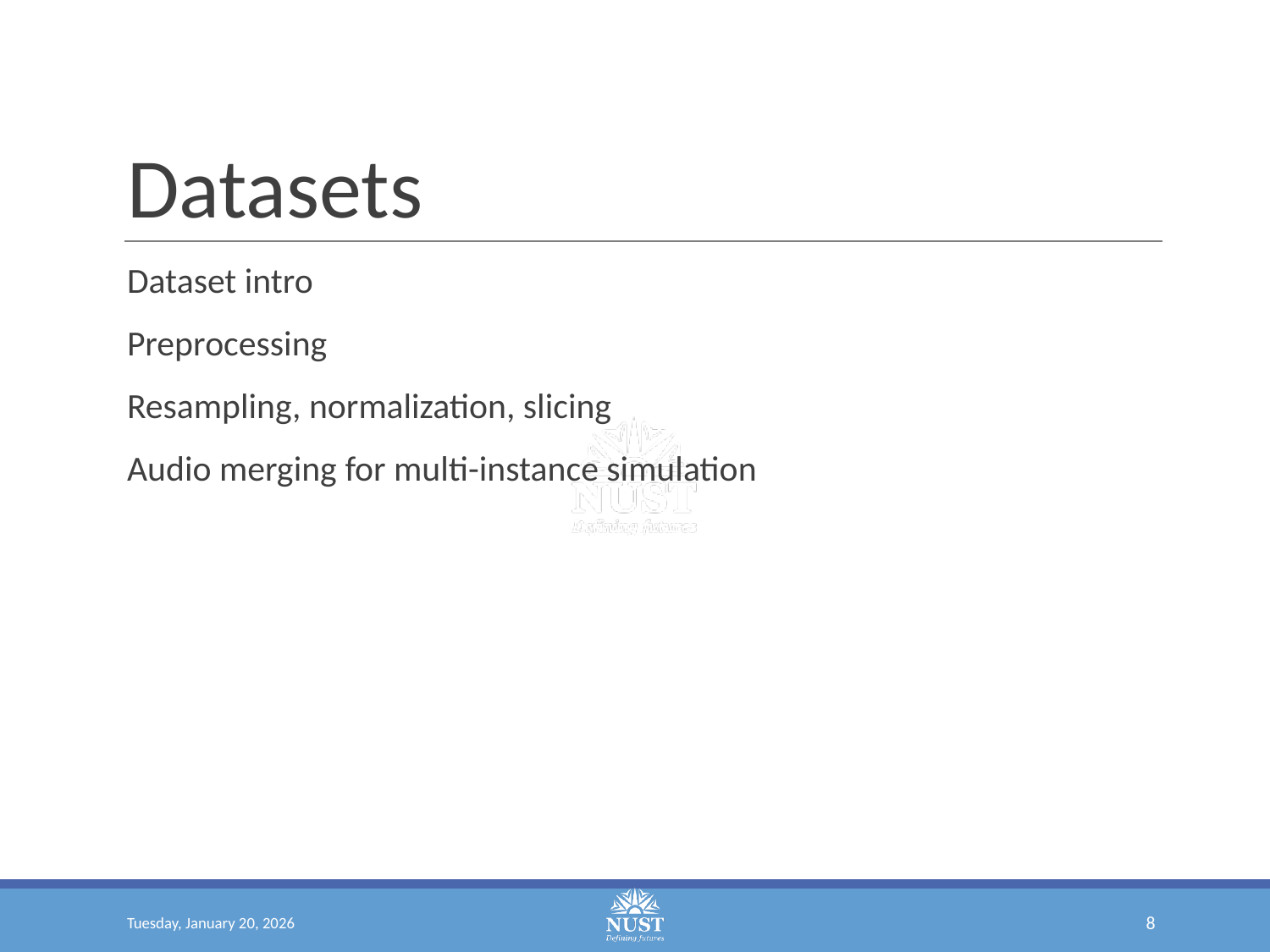

# Datasets
Dataset intro
Preprocessing
Resampling, normalization, slicing
Audio merging for multi-instance simulation
Tuesday, January 20, 2026
8